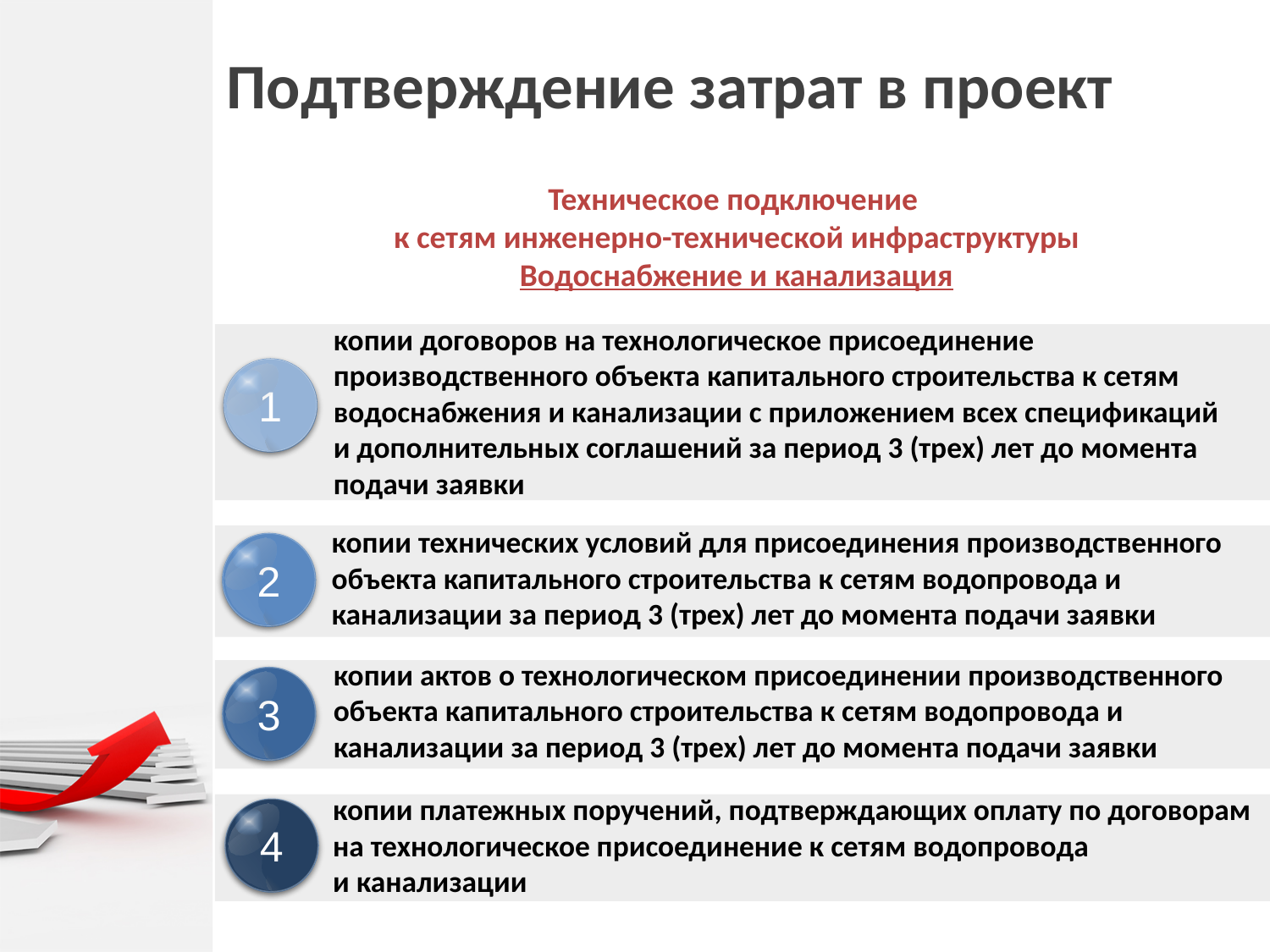

# Подтверждение затрат в проект
Техническое подключение
к сетям инженерно-технической инфраструктуры
Водоснабжение и канализация

копии договоров на технологическое присоединение производственного объекта капитального строительства к сетям водоснабжения и канализации с приложением всех спецификаций
и дополнительных соглашений за период 3 (трех) лет до момента подачи заявки

1

A
копии технических условий для присоединения производственного объекта капитального строительства к сетям водопровода и канализации за период 3 (трех) лет до момента подачи заявки

2

B
копии актов о технологическом присоединении производственного объекта капитального строительства к сетям водопровода и канализации за период 3 (трех) лет до момента подачи заявки

3

C
копии платежных поручений, подтверждающих оплату по договорам
на технологическое присоединение к сетям водопровода
и канализации

4

D